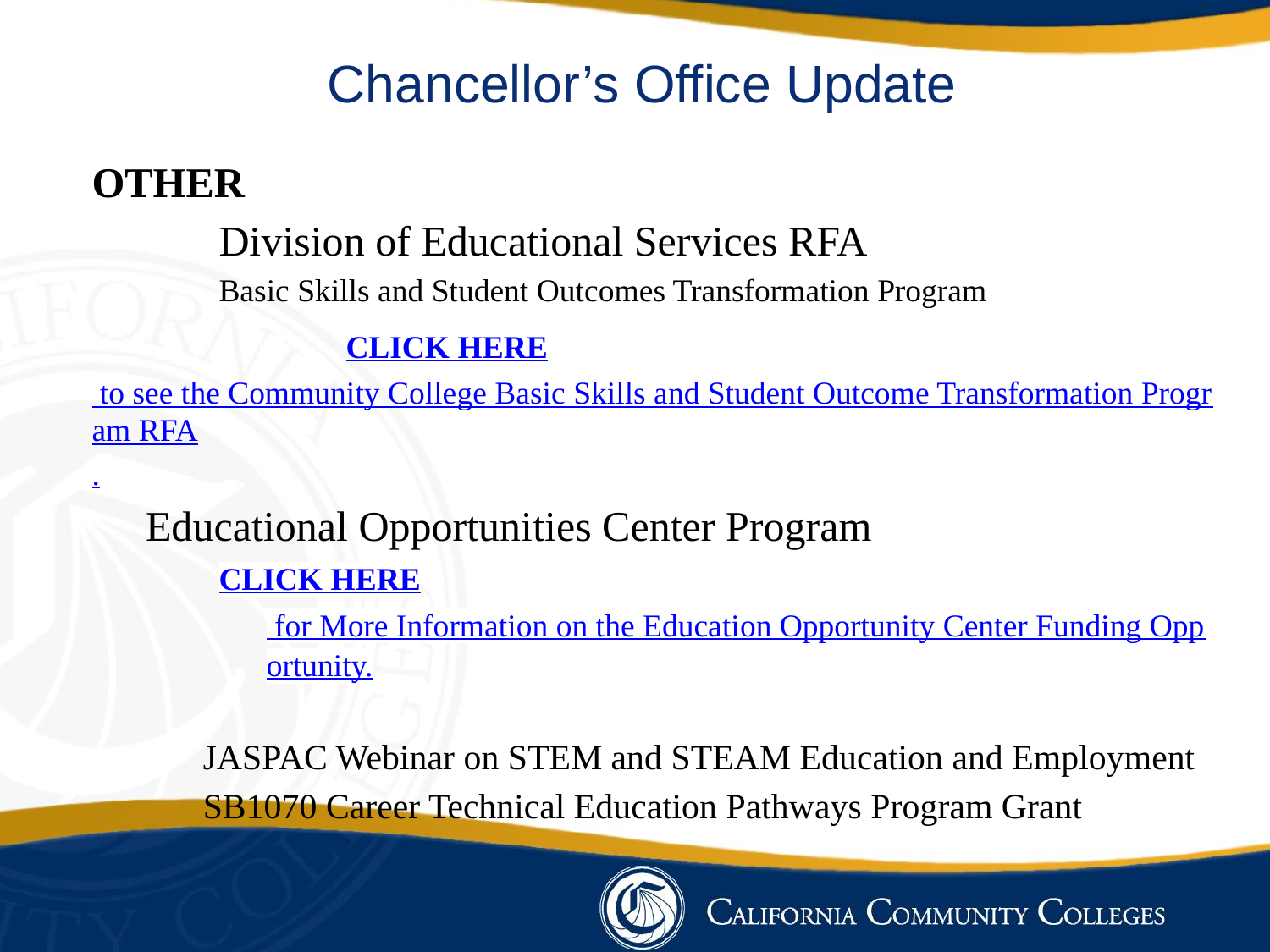

Chancellor’s Office Update
OTHER
	Division of Educational Services RFA
Basic Skills and Student Outcomes Transformation Program
		CLICK HERE to see the Community College Basic Skills and Student Outcome Transformation Program RFA.
Educational Opportunities Center Program
CLICK HERE for More Information on the Education Opportunity Center Funding Opportunity.

	JASPAC Webinar on STEM and STEAM Education and Employment
	SB1070 Career Technical Education Pathways Program Grant